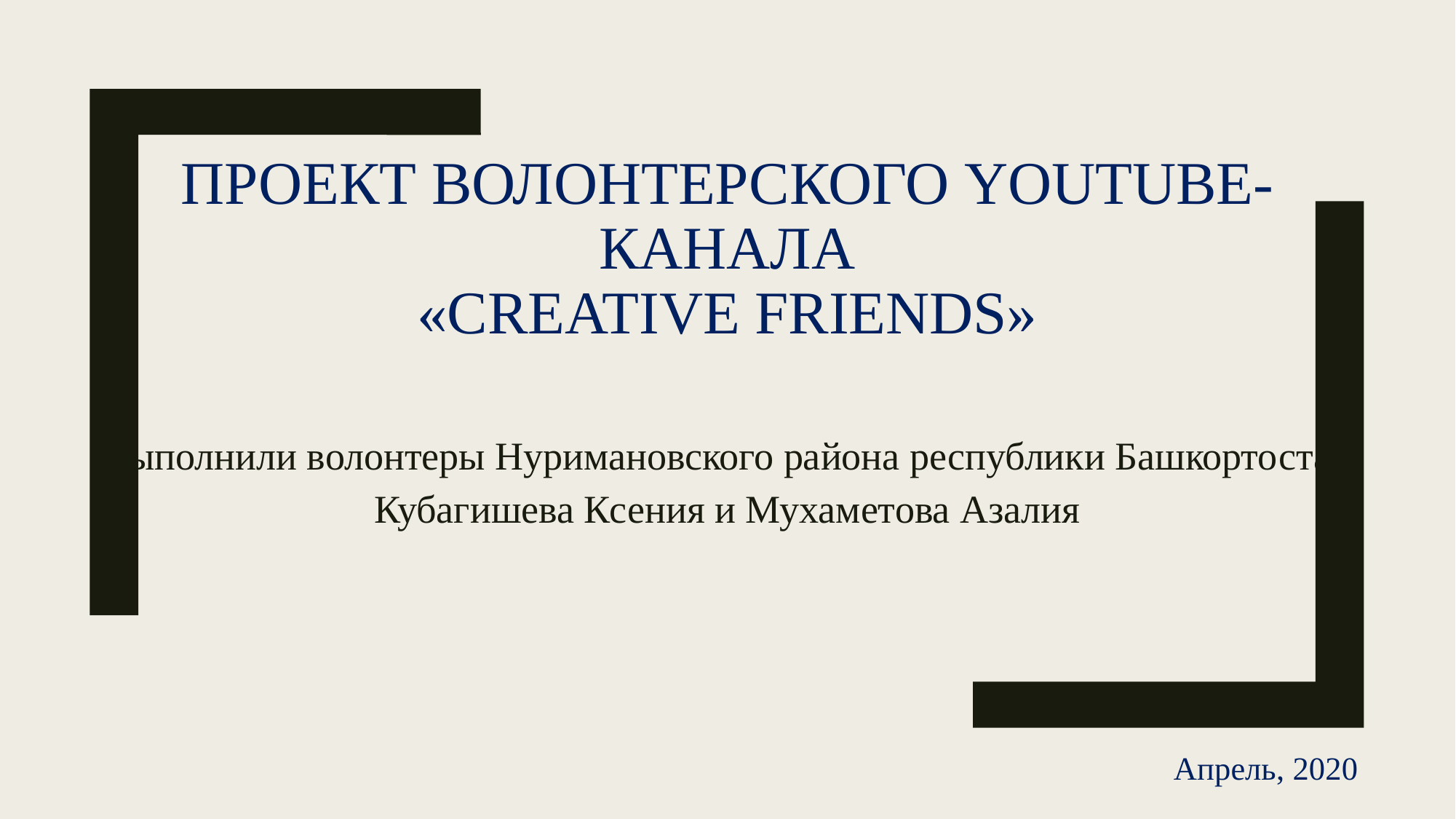

# Проект волонтерского youtube-канала «Creative friends»

Выполнили волонтеры Нуримановского района республики Башкортостан Кубагишева Ксения и Мухаметова Азалия

Апрель, 2020